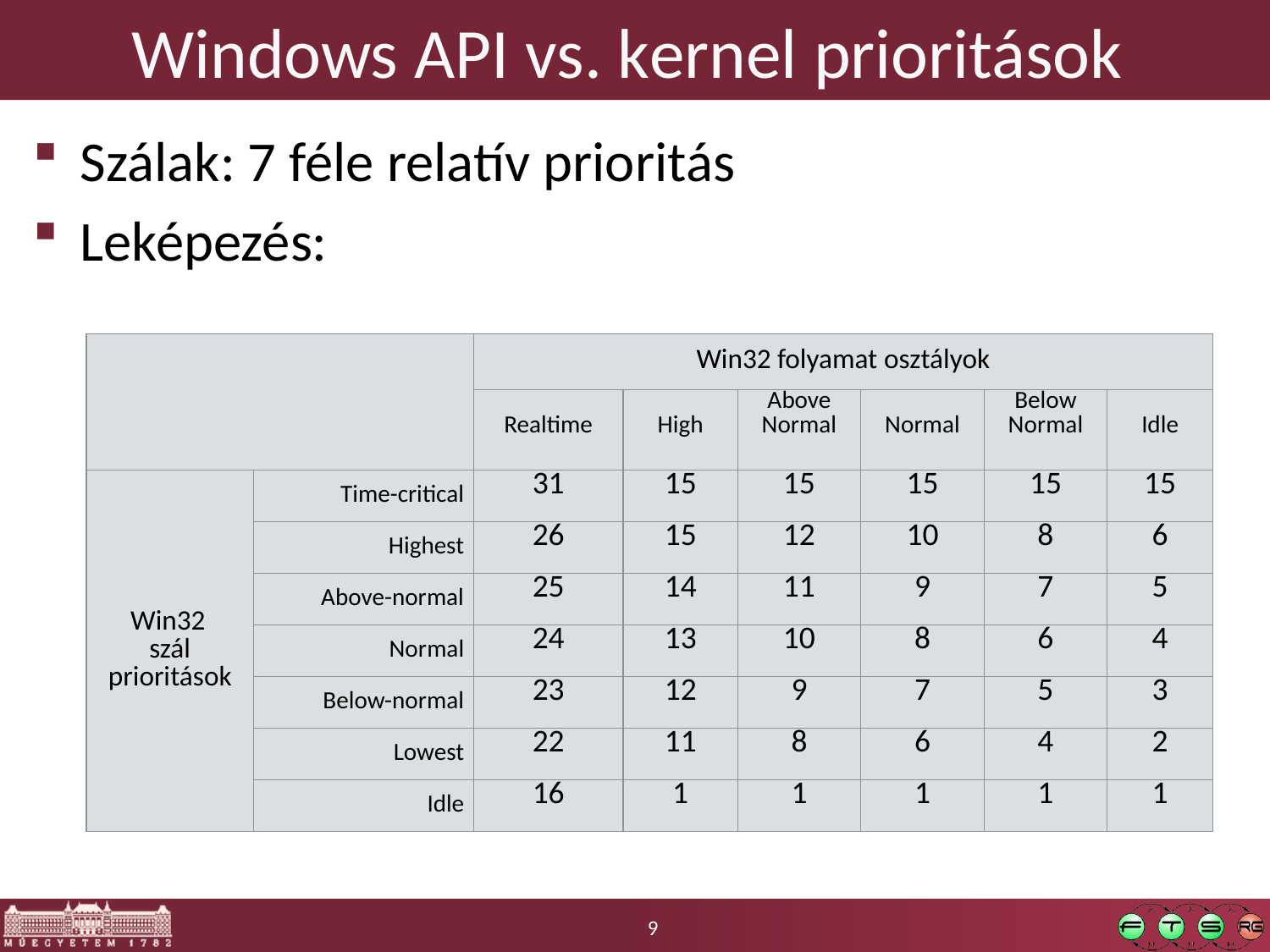

# Windows API vs. kernel prioritások
Szálak: 7 féle relatív prioritás
Leképezés:
|  |  | Win32 folyamat osztályok |  |  |  |  |  |
| --- | --- | --- | --- | --- | --- | --- | --- |
|  |  | Realtime | High | Above Normal | Normal | Below Normal | Idle |
| Win32 szál prioritások | Time-critical | 31 | 15 | 15 | 15 | 15 | 15 |
|  | Highest | 26 | 15 | 12 | 10 | 8 | 6 |
|  | Above-normal | 25 | 14 | 11 | 9 | 7 | 5 |
|  | Normal | 24 | 13 | 10 | 8 | 6 | 4 |
|  | Below-normal | 23 | 12 | 9 | 7 | 5 | 3 |
|  | Lowest | 22 | 11 | 8 | 6 | 4 | 2 |
|  | Idle | 16 | 1 | 1 | 1 | 1 | 1 |
9